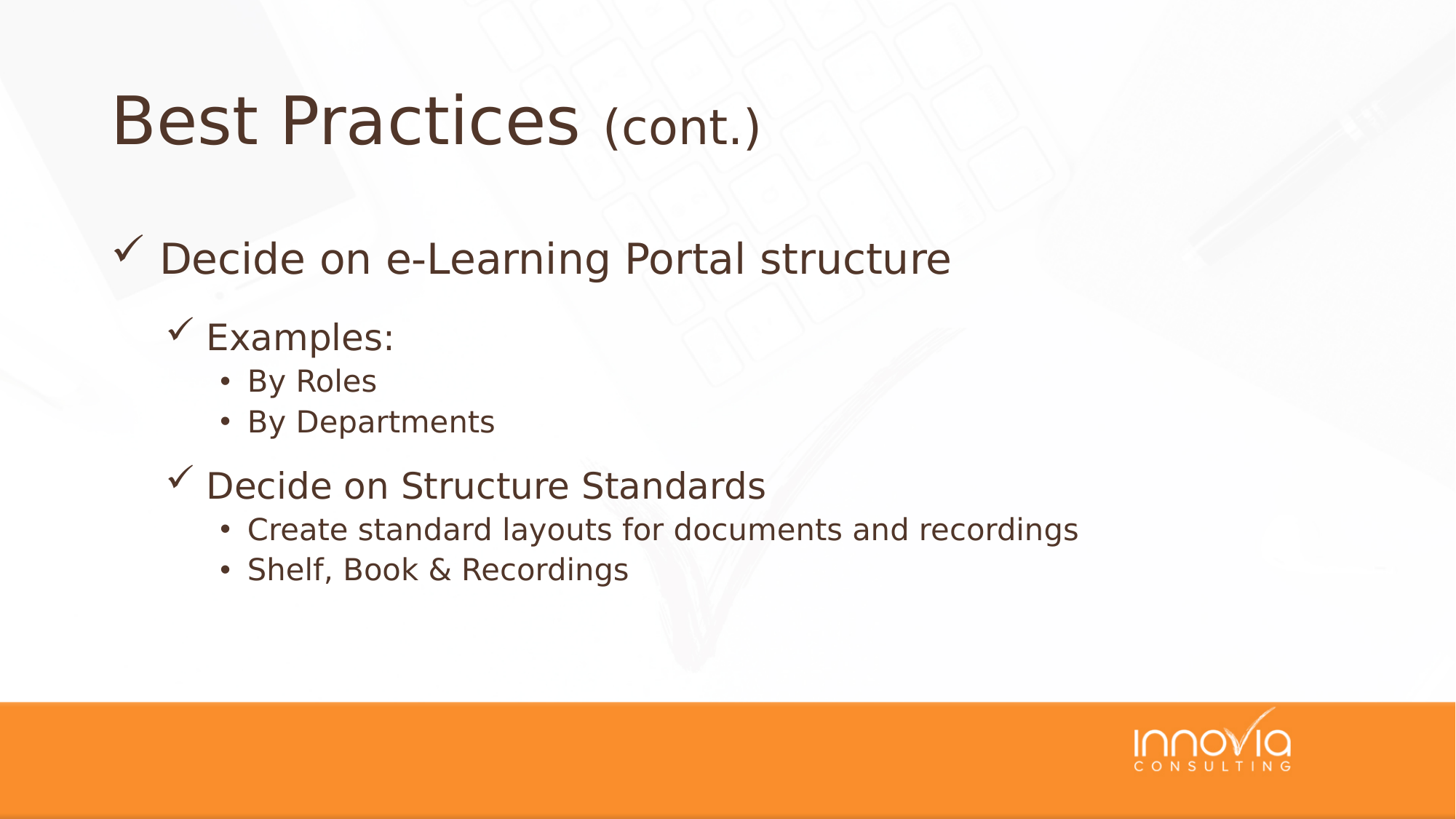

# Best Practices (cont.)
 Decide on e-Learning Portal structure

Examples:
By Roles
By Departments

Decide on Structure Standards
Create standard layouts for documents and recordings
Shelf, Book & Recordings